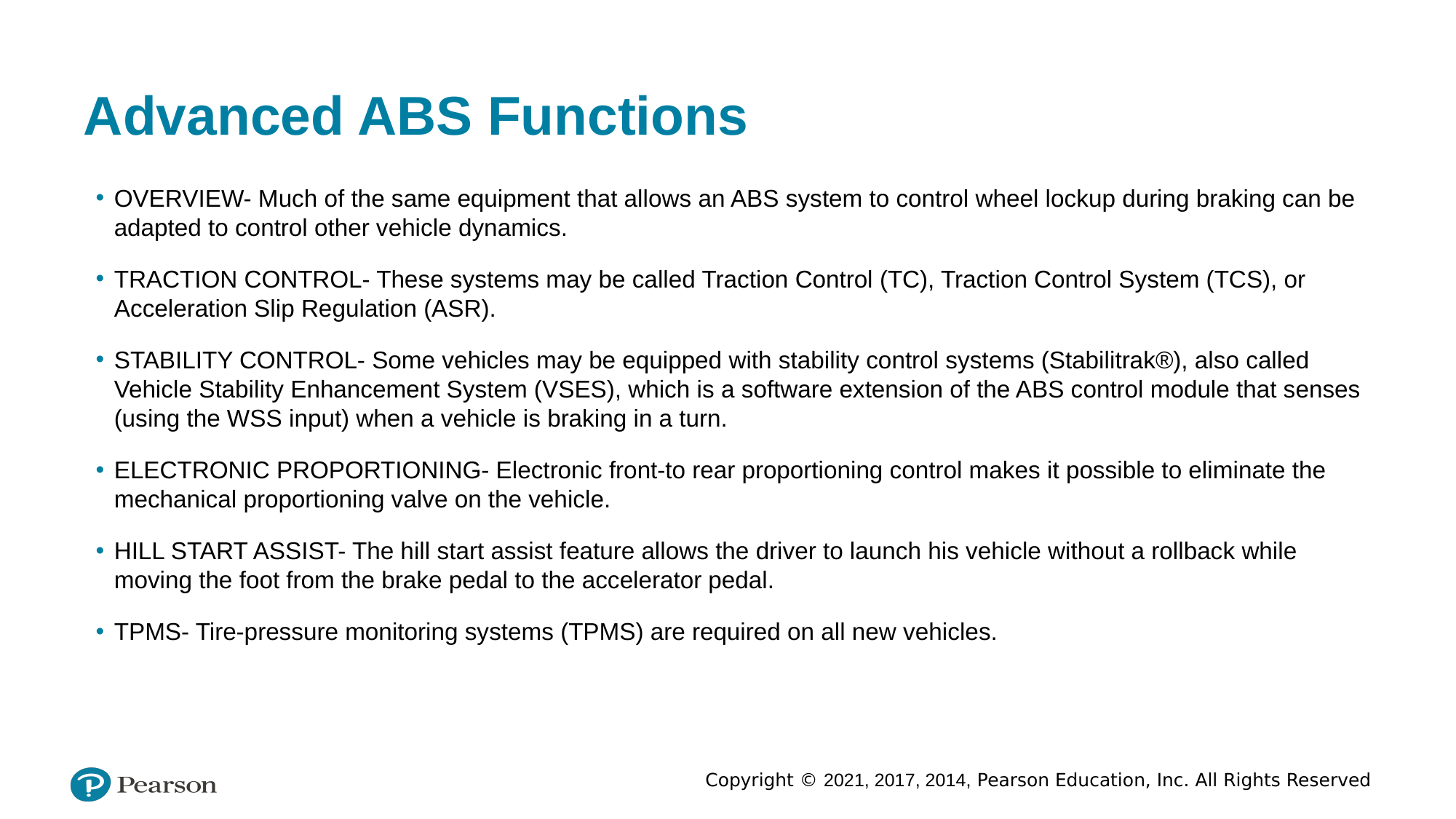

# Advanced ABS Functions
OVERVIEW- Much of the same equipment that allows an ABS system to control wheel lockup during braking can be adapted to control other vehicle dynamics.
TRACTION CONTROL- These systems may be called Traction Control (TC), Traction Control System (TCS), or Acceleration Slip Regulation (ASR).
STABILITY CONTROL- Some vehicles may be equipped with stability control systems (Stabilitrak®), also called Vehicle Stability Enhancement System (VSES), which is a software extension of the ABS control module that senses (using the WSS input) when a vehicle is braking in a turn.
ELECTRONIC PROPORTIONING- Electronic front-to rear proportioning control makes it possible to eliminate the mechanical proportioning valve on the vehicle.
HILL START ASSIST- The hill start assist feature allows the driver to launch his vehicle without a rollback while moving the foot from the brake pedal to the accelerator pedal.
TPMS- Tire-pressure monitoring systems (TPMS) are required on all new vehicles.